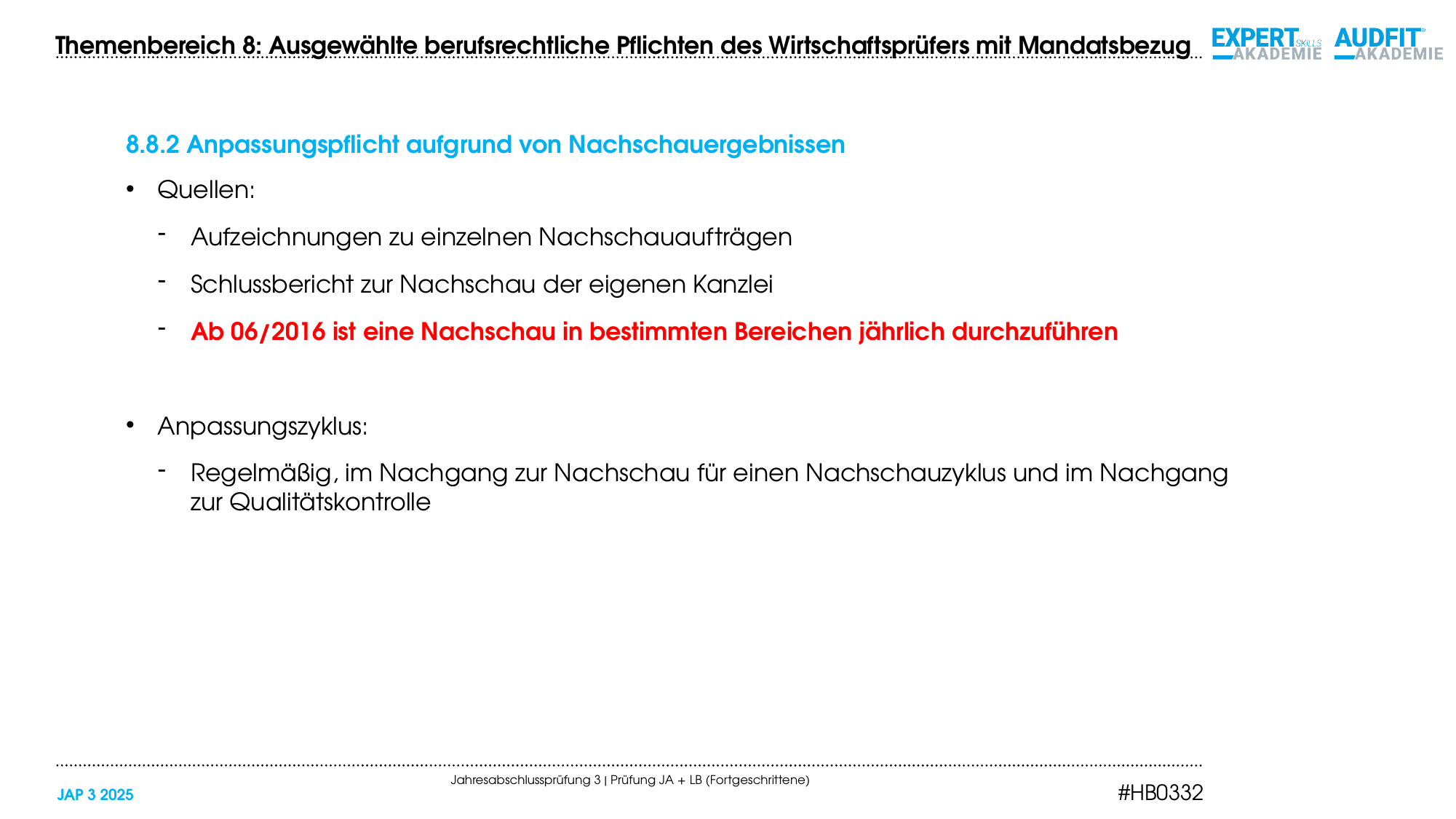

Themenbereich 8: Ausgewählte berufsrechtliche Pflichten des Wirtschaftsprüfers mit Mandatsbezug
8.8.2 Anpassungspflicht aufgrund von Nachschauergebnissen

Quellen:
Aufzeichnungen zu einzelnen Nachschauaufträgen
Schlussbericht zur Nachschau der eigenen Kanzlei
Ab 06/2016 ist eine Nachschau in bestimmten Bereichen jährlich durchzuführen

Anpassungszyklus:
Regelmäßig, im Nachgang zur Nachschau für einen Nachschauzyklus und im Nachgang
zur Qualitätskontrolle